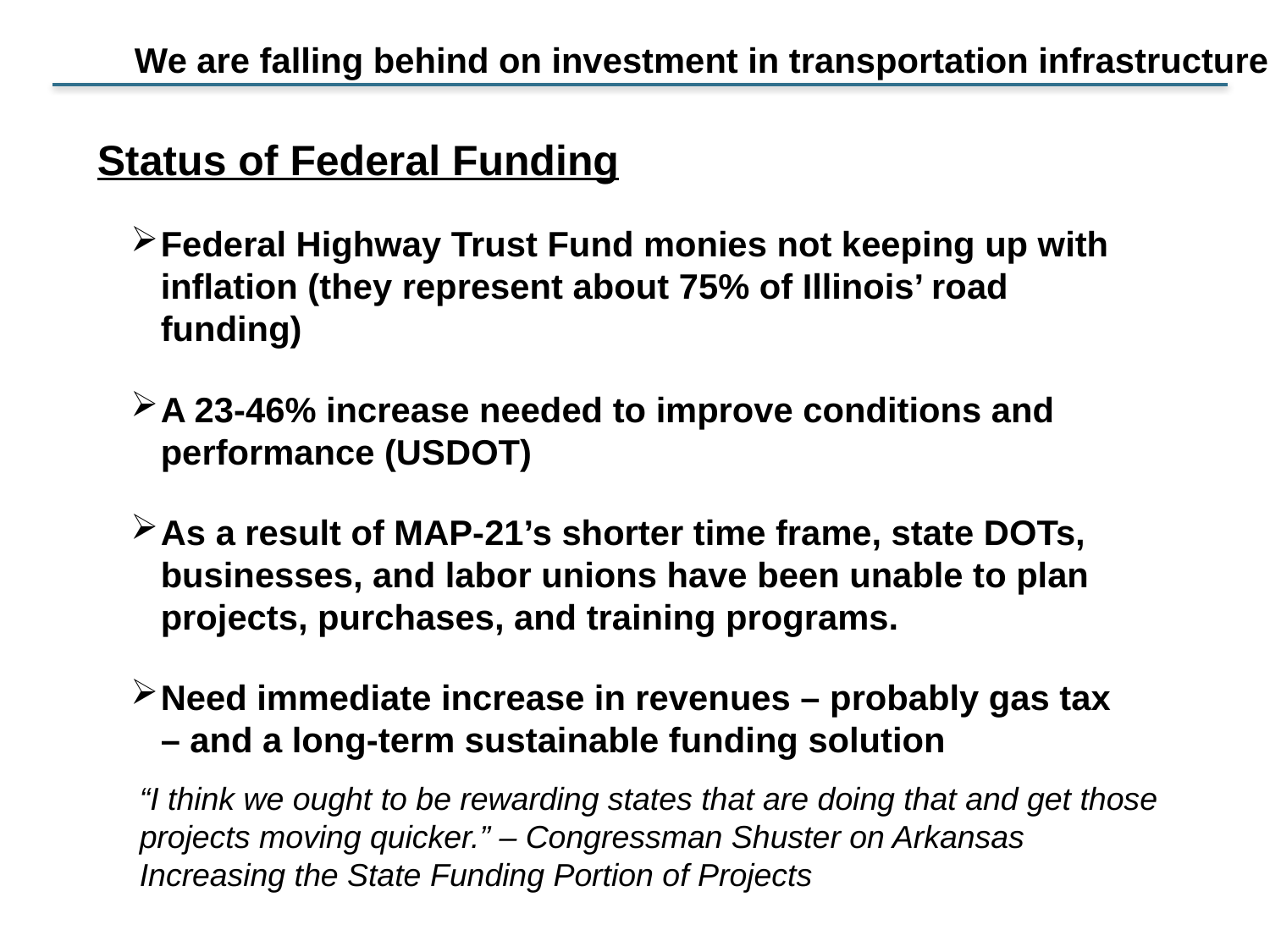

We are falling behind on investment in transportation infrastructure.
Status of Federal Funding

Federal Highway Trust Fund monies not keeping up with inflation (they represent about 75% of Illinois’ road funding)

A 23-46% increase needed to improve conditions and performance (USDOT)

As a result of MAP-21’s shorter time frame, state DOTs, businesses, and labor unions have been unable to plan projects, purchases, and training programs.

Need immediate increase in revenues – probably gas tax – and a long-term sustainable funding solution

“I think we ought to be rewarding states that are doing that and get those projects moving quicker.” – Congressman Shuster on Arkansas Increasing the State Funding Portion of Projects